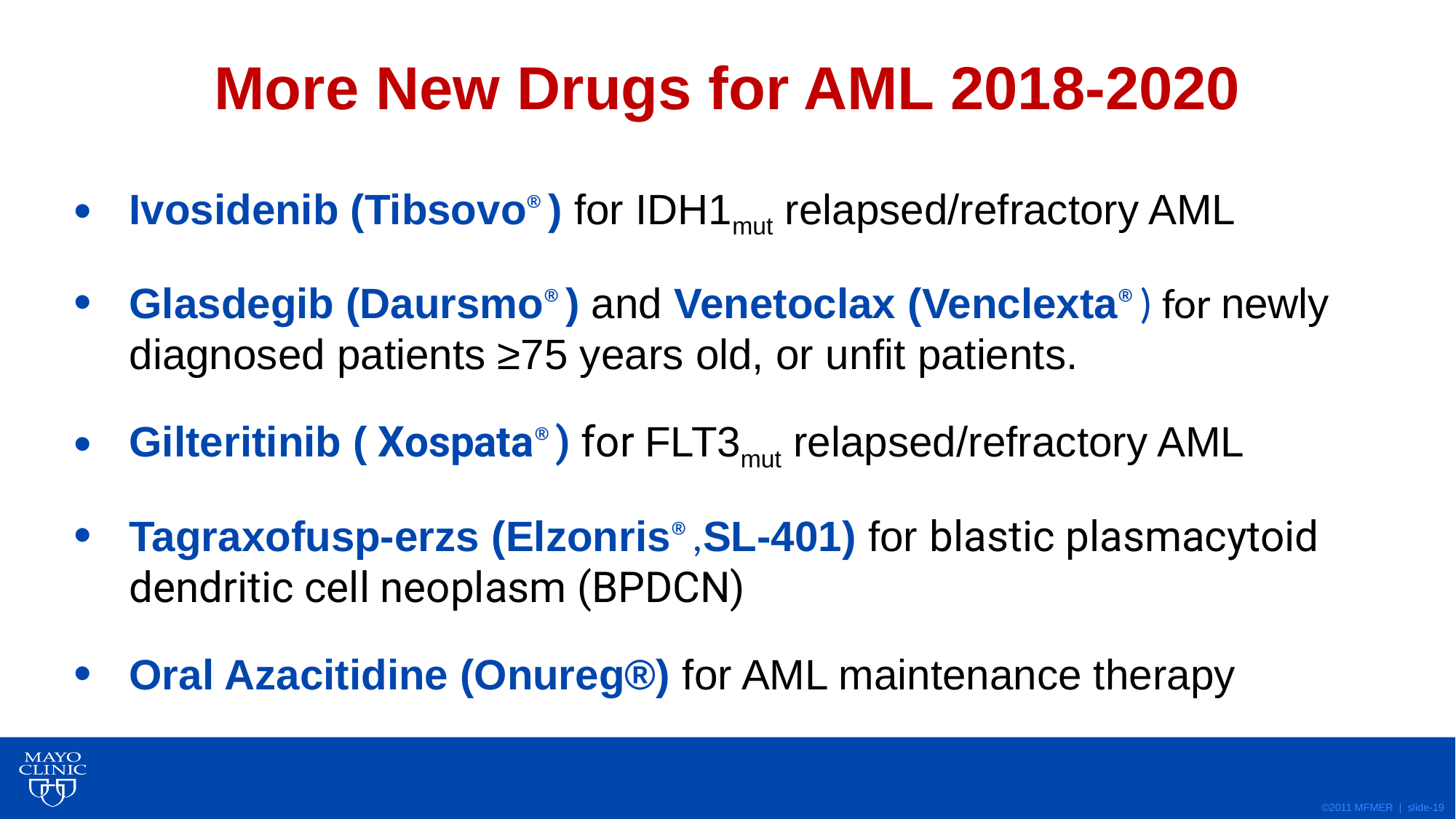

# More New Drugs for AML 2018-2020
Ivosidenib (Tibsovo®) for IDH1mut relapsed/refractory AML
Glasdegib (Daursmo®) and Venetoclax (Venclexta®) for newly diagnosed patients ≥75 years old, or unfit patients.
Gilteritinib ( Xospata®) for FLT3mut relapsed/refractory AML
Tagraxofusp-erzs (Elzonris®,SL-401) for blastic plasmacytoid dendritic cell neoplasm (BPDCN)
Oral Azacitidine (Onureg®) for AML maintenance therapy